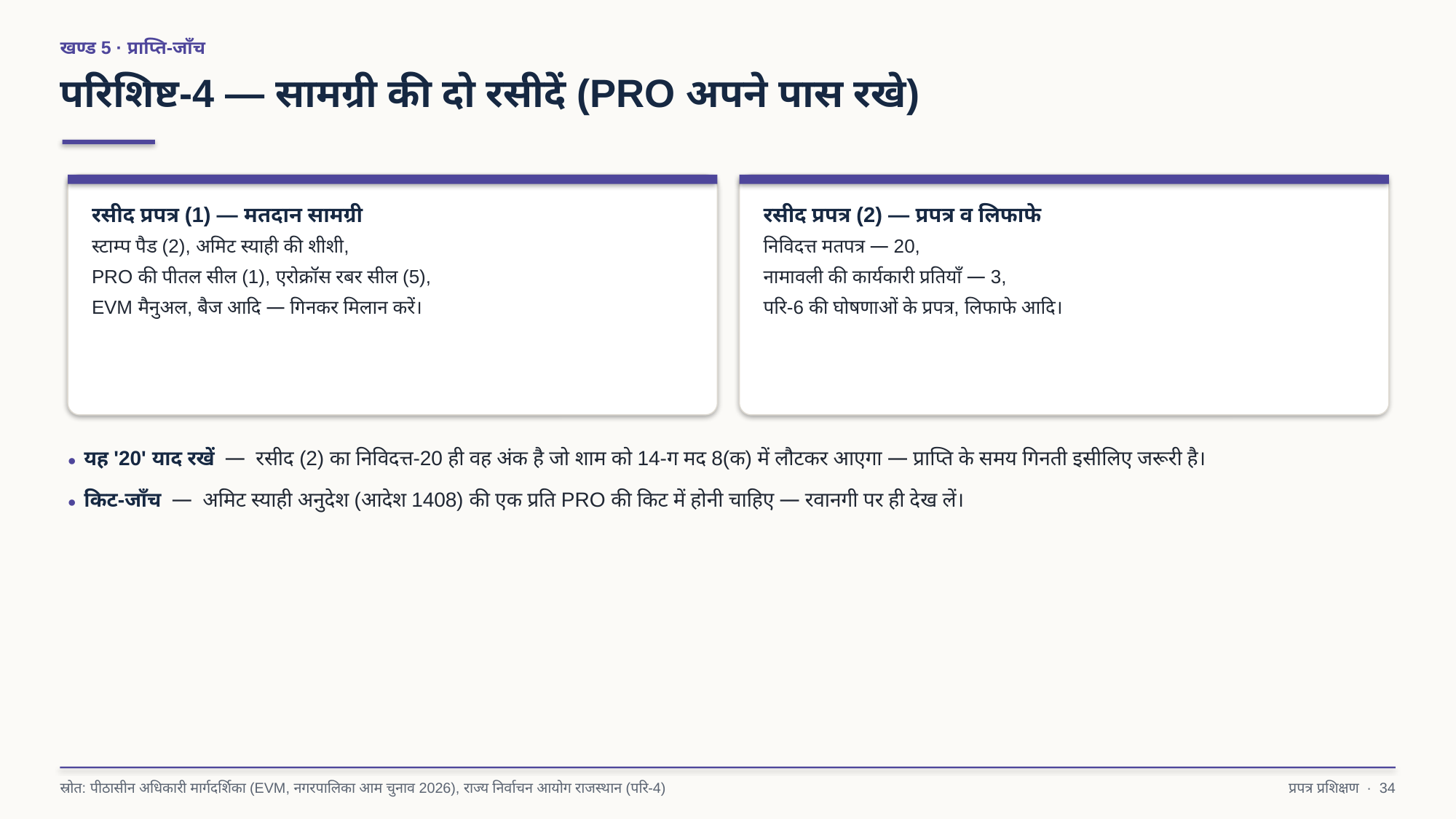

खण्ड 5 · प्राप्ति-जाँच
परिशिष्ट-4 — सामग्री की दो रसीदें (PRO अपने पास रखे)

रसीद प्रपत्र (1) — मतदान सामग्री
स्टाम्प पैड (2), अमिट स्याही की शीशी,
PRO की पीतल सील (1), एरोक्रॉस रबर सील (5),
EVM मैनुअल, बैज आदि — गिनकर मिलान करें।
रसीद प्रपत्र (2) — प्रपत्र व लिफाफे
निविदत्त मतपत्र — 20,
नामावली की कार्यकारी प्रतियाँ — 3,
परि-6 की घोषणाओं के प्रपत्र, लिफाफे आदि।
●  यह '20' याद रखें  —  रसीद (2) का निविदत्त-20 ही वह अंक है जो शाम को 14-ग मद 8(क) में लौटकर आएगा — प्राप्ति के समय गिनती इसीलिए जरूरी है।
●  किट-जाँच  —  अमिट स्याही अनुदेश (आदेश 1408) की एक प्रति PRO की किट में होनी चाहिए — रवानगी पर ही देख लें।

स्रोत: पीठासीन अधिकारी मार्गदर्शिका (EVM, नगरपालिका आम चुनाव 2026), राज्य निर्वाचन आयोग राजस्थान (परि-4)
प्रपत्र प्रशिक्षण  ·  34